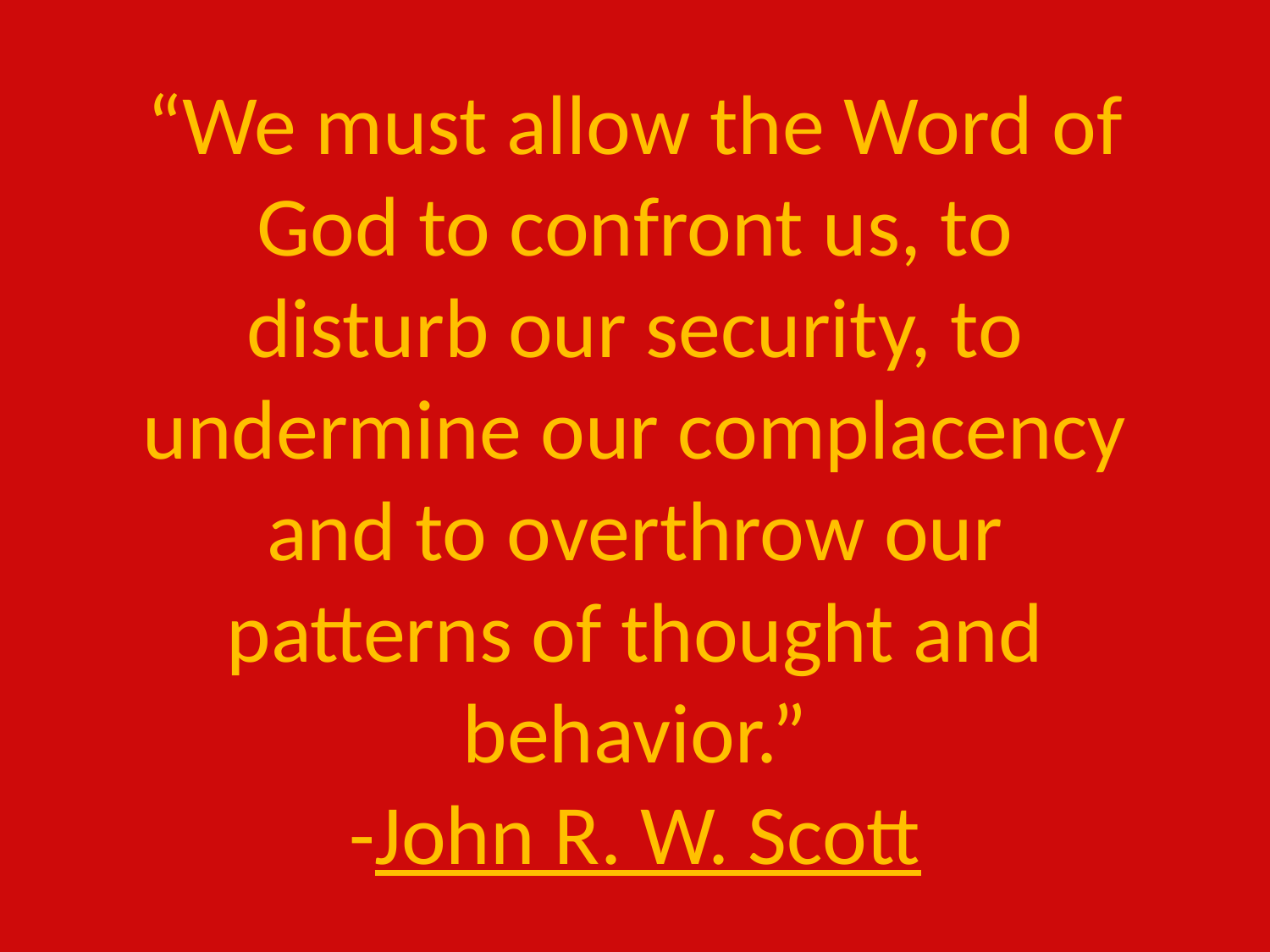

“We must allow the Word of God to confront us, to disturb our security, to undermine our complacency and to overthrow our patterns of thought and behavior.”
-John R. W. Scott